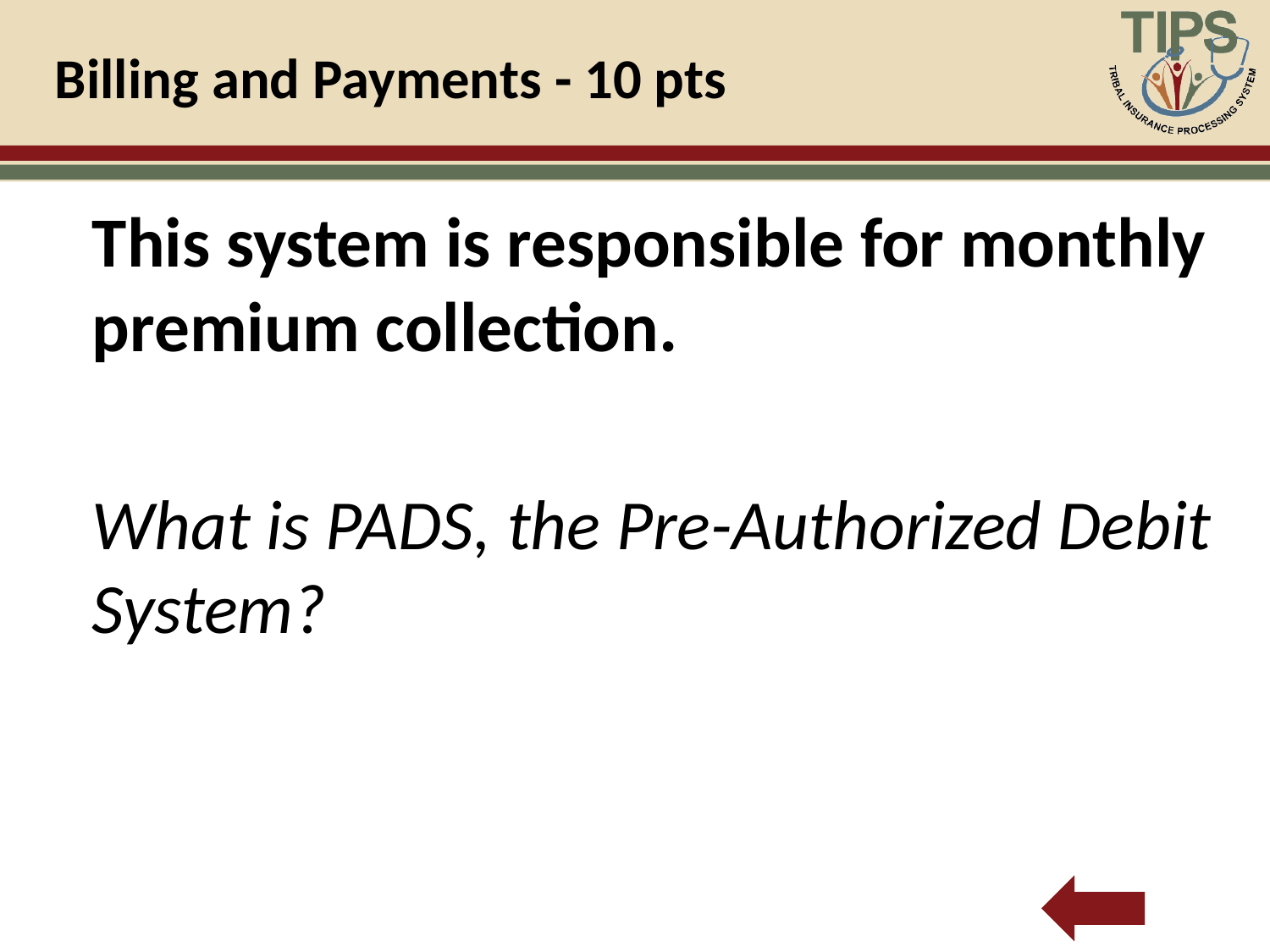

# Billing and Payments - 10 pts
This system is responsible for monthly premium collection.

What is PADS, the Pre-Authorized Debit System?